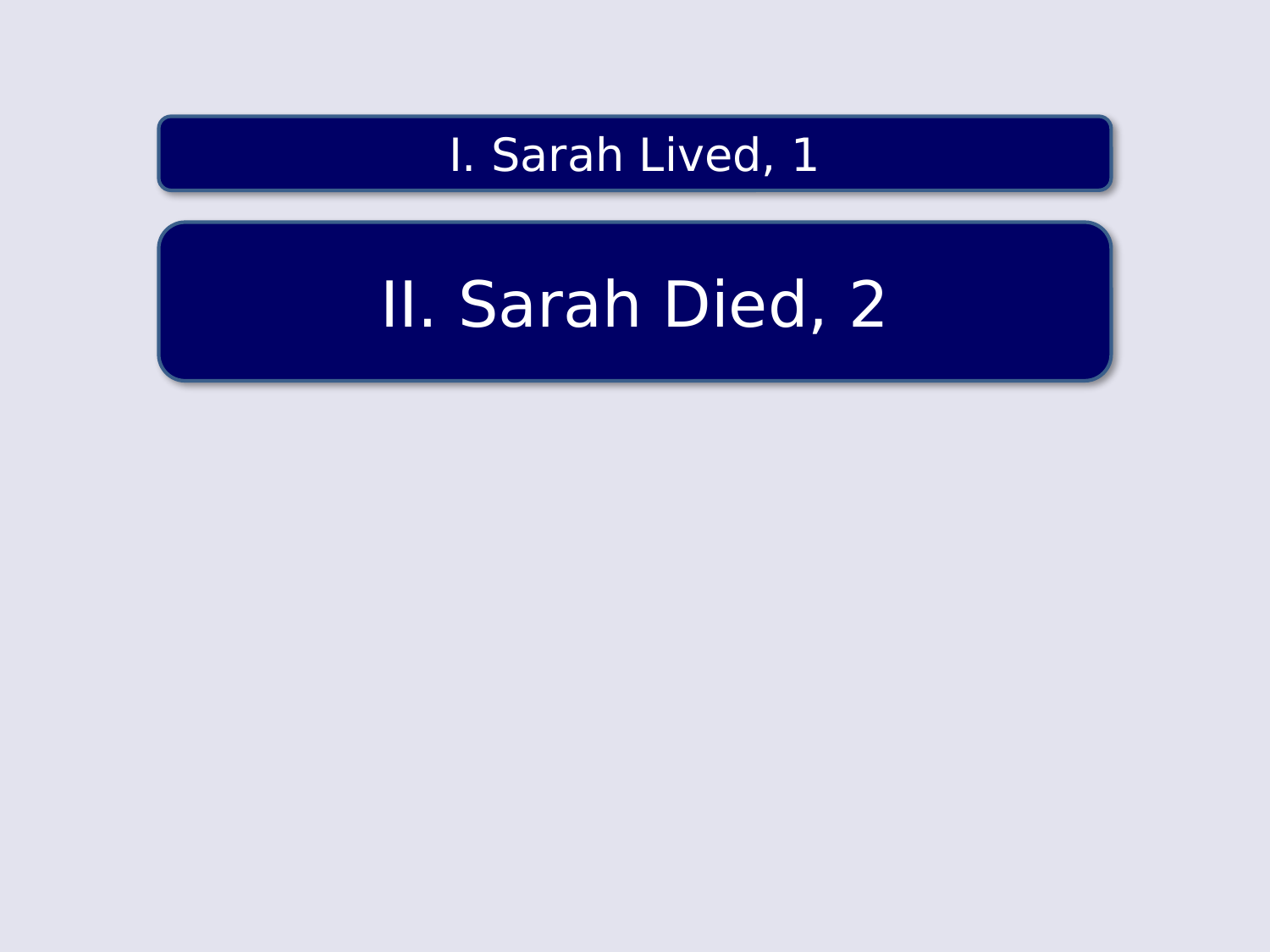

I. Sarah Lived, 1
II. Sarah Died, 2